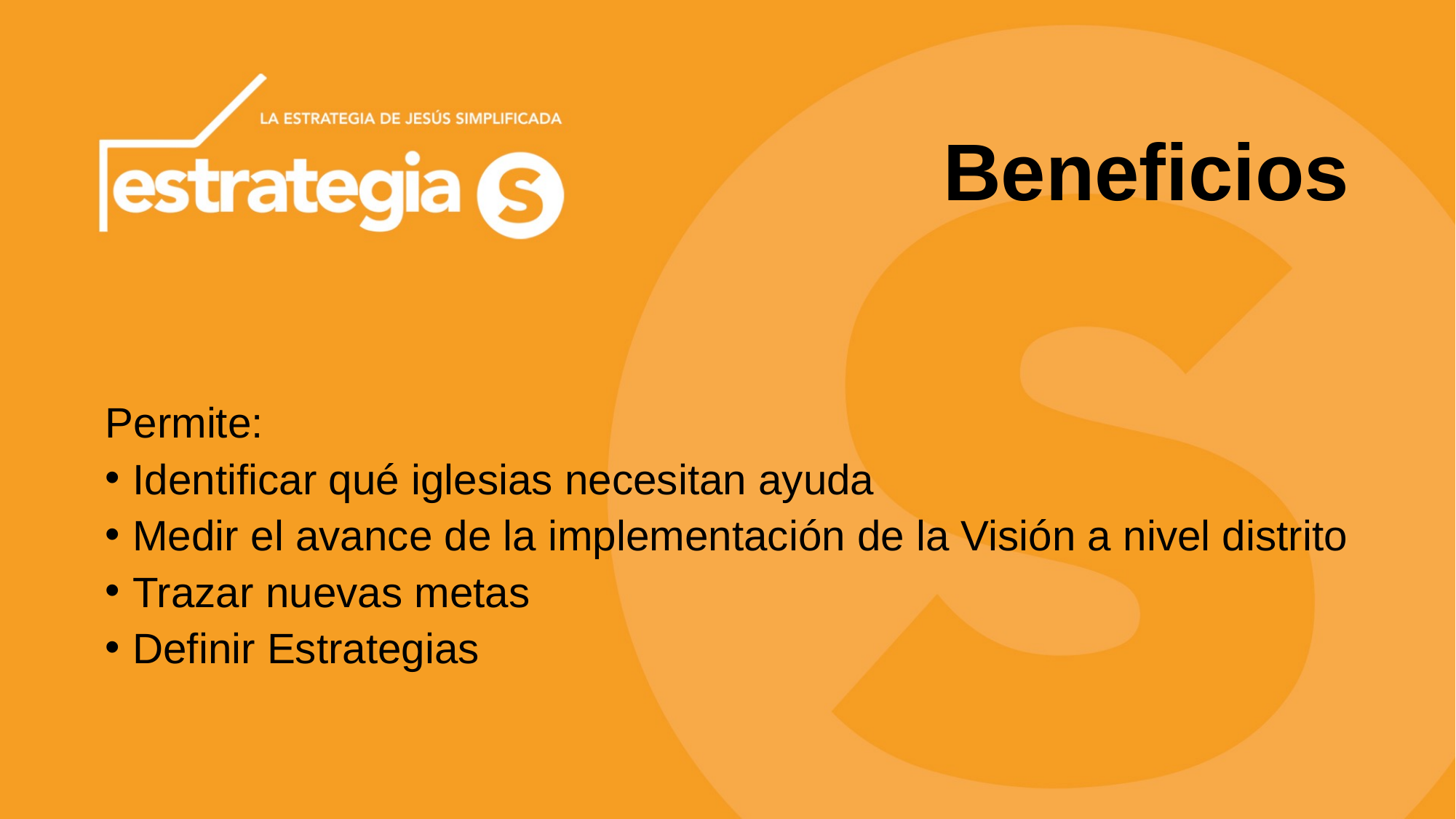

# Beneficios

Permite:
Identificar qué iglesias necesitan ayuda
Medir el avance de la implementación de la Visión a nivel distrito
Trazar nuevas metas
Definir Estrategias